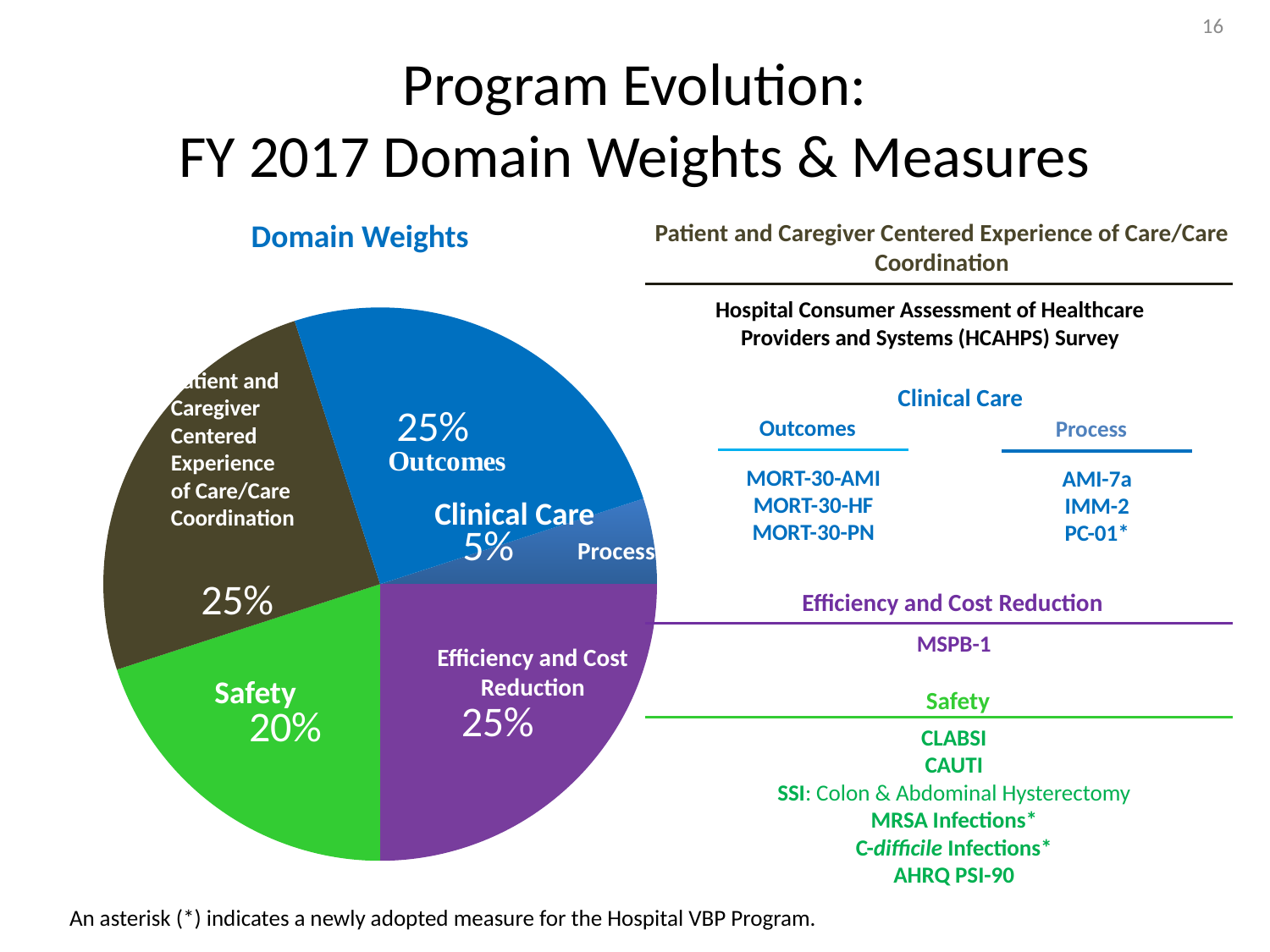

16
# Program Evolution: FY 2017 Domain Weights & Measures
Domain Weights
Patient and Caregiver Centered Experience of Care/Care Coordination
Outcome

### Chart

| Category | Column1 |
|---|---|
| Clinical Care - Process | 5.0 |
| Clinical Care - Outcomes | 25.0 |
| Safety | 20.0 |
| Efficiency and Cost Reduction | 25.0 |
| Patient and Caregiver
Centered Experience
of Care/Care
Coordination | 25.0 |
Process
Efficiency and Cost Reduction
Safety
Patient and Caregiver
Centered Experience
of Care/Care
Coordination
Hospital Consumer Assessment of Healthcare Providers and Systems (HCAHPS) Survey
Clinical Care
Outcomes
Process
MORT-30-AMI
MORT-30-HF
MORT-30-PN
AMI-7a
IMM-2
PC-01*
Clinical Care
Efficiency and Cost Reduction
MSPB-1
Safety
CLABSI
CAUTI
SSI: Colon & Abdominal Hysterectomy
MRSA Infections*
C-difficile Infections*
AHRQ PSI-90
An asterisk (*) indicates a newly adopted measure for the Hospital VBP Program.